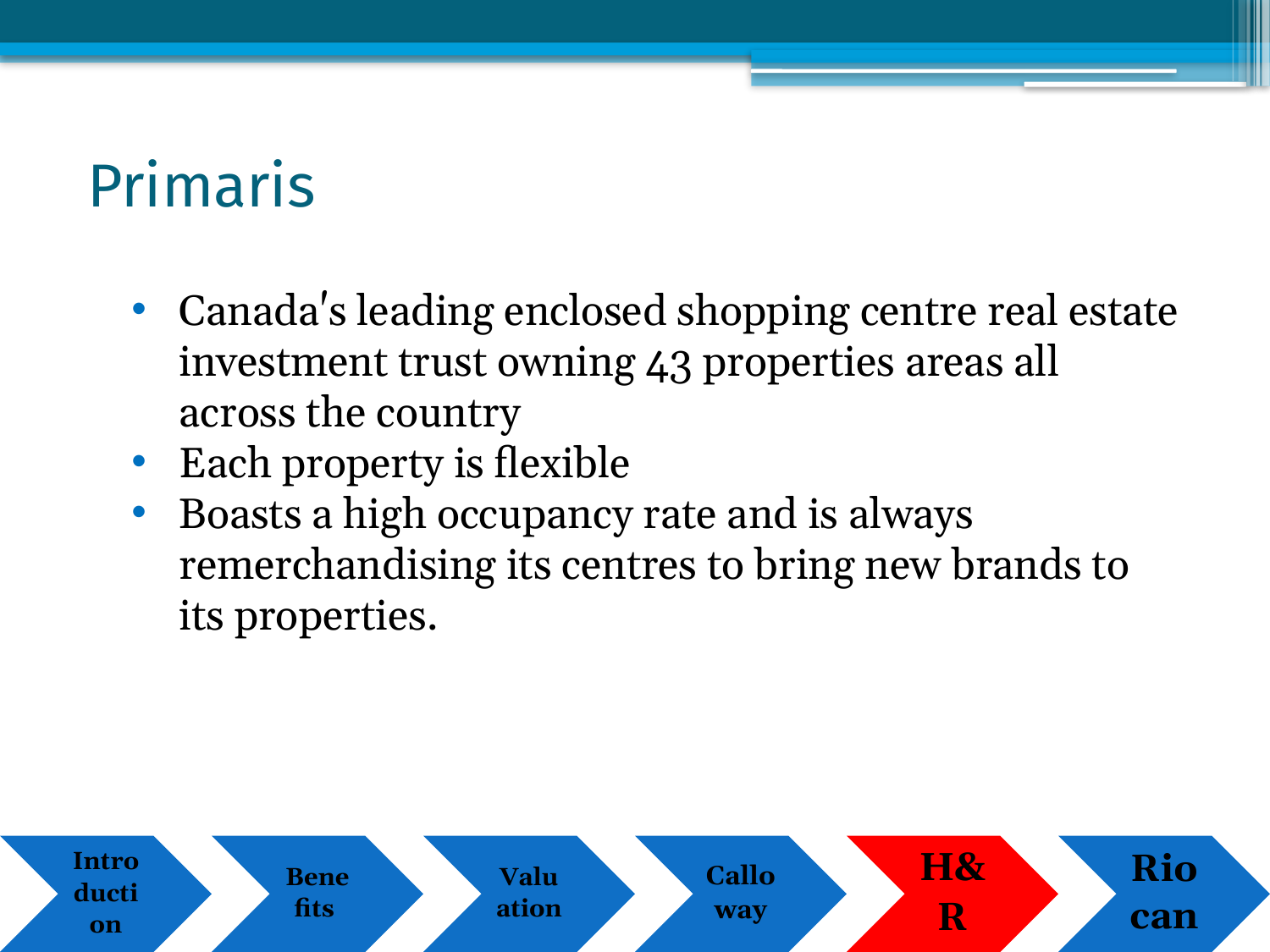

# Primaris

Canada's leading enclosed shopping centre real estate investment trust owning 43 properties areas all across the country
Each property is flexible
Boasts a high occupancy rate and is always remerchandising its centres to bring new brands to its properties.
Introduction
Benefits
Valuation
Riocan
H&R
Calloway